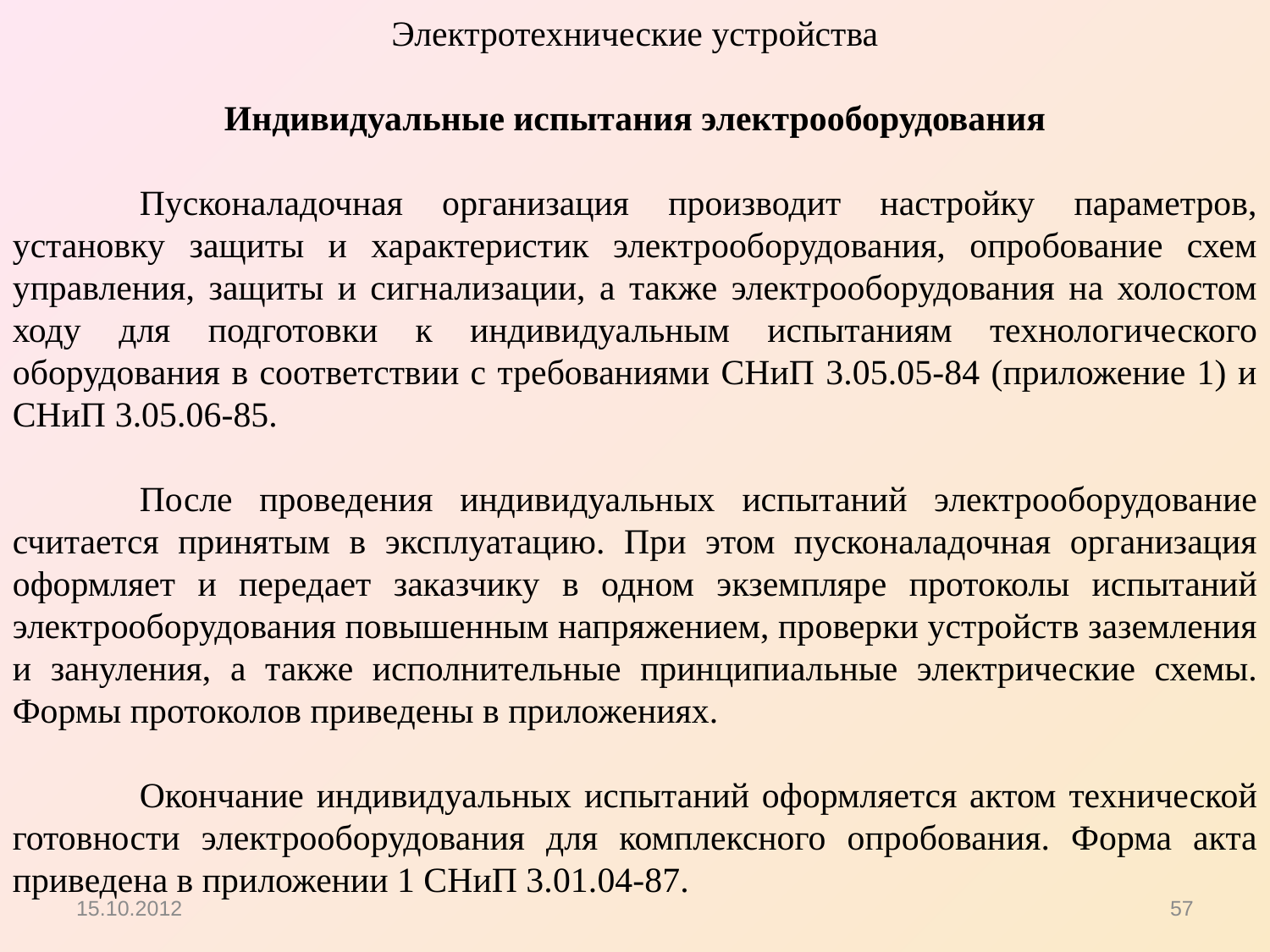

Электротехнические устройства

Индивидуальные испытания электрооборудования

	Пусконаладочная организация производит настройку параметров, установку защиты и характеристик электрооборудования, опробование схем управления, защиты и сигнализации, а также электрооборудования на холостом ходу для подготовки к индивидуальным испытаниям технологического оборудования в соответствии с требованиями СНиП 3.05.05-84 (приложение 1) и СНиП 3.05.06-85.
	После проведения индивидуальных испытаний электрооборудование считается принятым в эксплуатацию. При этом пусконаладочная организация оформляет и передает заказчику в одном экземпляре протоколы испытаний электрооборудования повышенным напряжением, проверки устройств заземления и зануления, а также исполнительные принципиальные электрические схемы. Формы протоколов приведены в приложениях.
	Окончание индивидуальных испытаний оформляется актом технической готовности электрооборудования для комплексного опробования. Форма акта приведена в приложении 1 СНиП 3.01.04-87.
15.10.2012

57